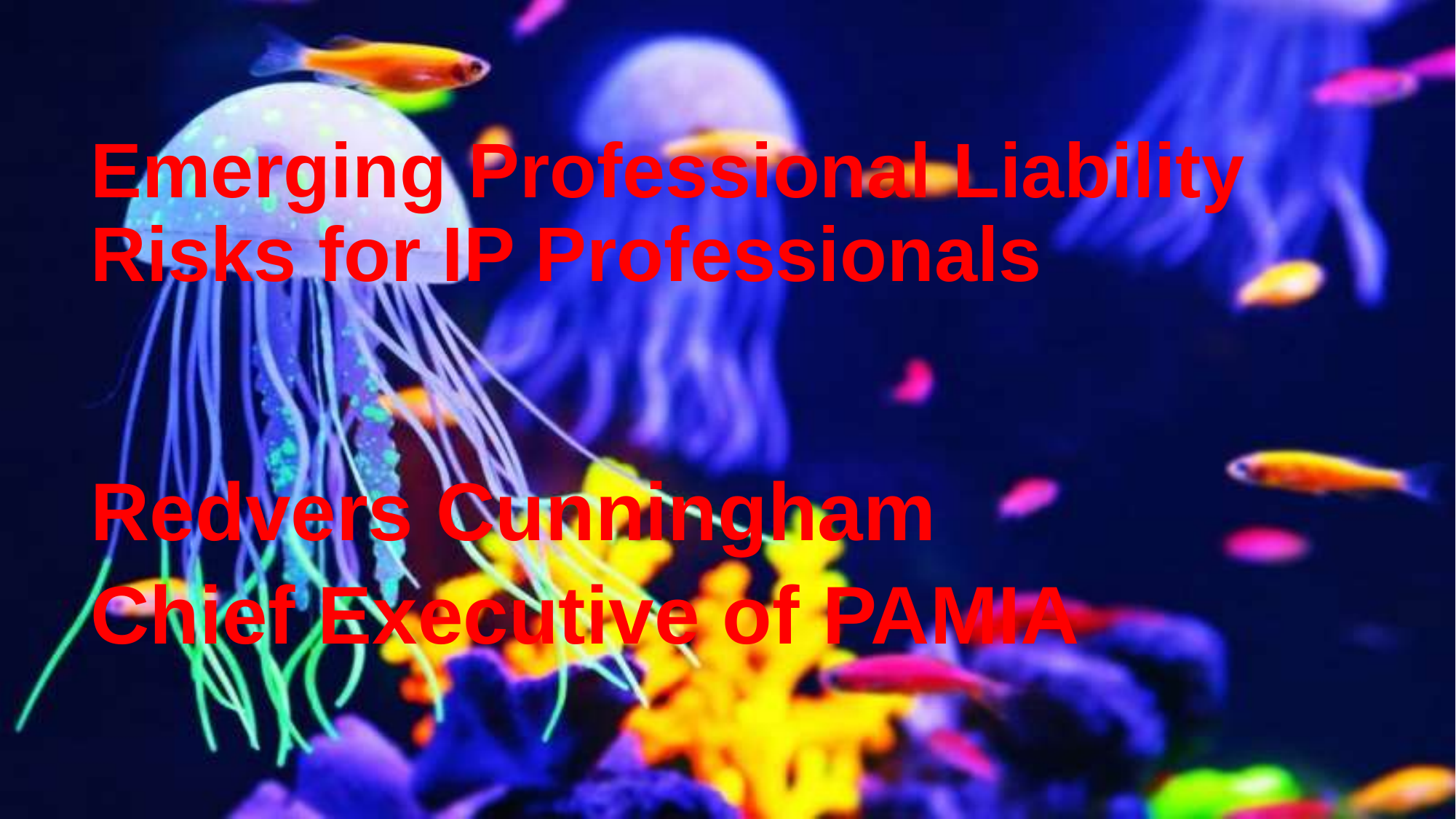

# Emerging Professional Liability Risks for IP Professionals
Redvers Cunningham
Chief Executive of PAMIA